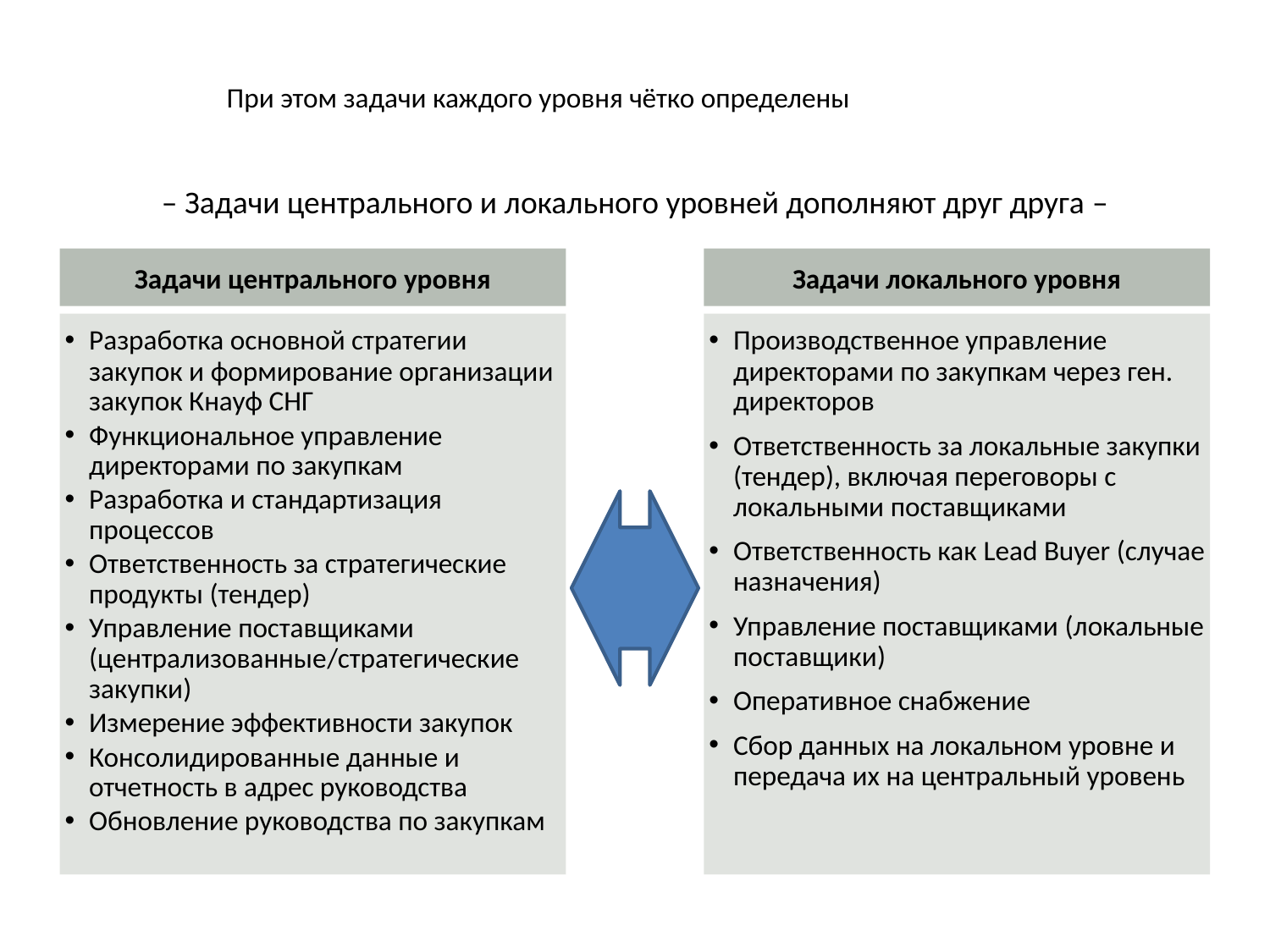

# При этом задачи каждого уровня чётко определены
– Задачи центрального и локального уровней дополняют друг друга –
Задачи центрального уровня
Задачи локального уровня
Разработка основной стратегии закупок и формирование организации закупок Кнауф СНГ
Функциональное управление директорами по закупкам
Разработка и стандартизация процессов
Ответственность за стратегические продукты (тендер)
Управление поставщиками (централизованные/стратегические закупки)
Измерение эффективности закупок
Консолидированные данные и отчетность в адрес руководства
Обновление руководства по закупкам
Производственное управление директорами по закупкам через ген. директоров
Ответственность за локальные закупки (тендер), включая переговоры с локальными поставщиками
Ответственность как Lead Buyer (случае назначения)
Управление поставщиками (локальные поставщики)
Оперативное снабжение
Сбор данных на локальном уровне и передача их на центральный уровень